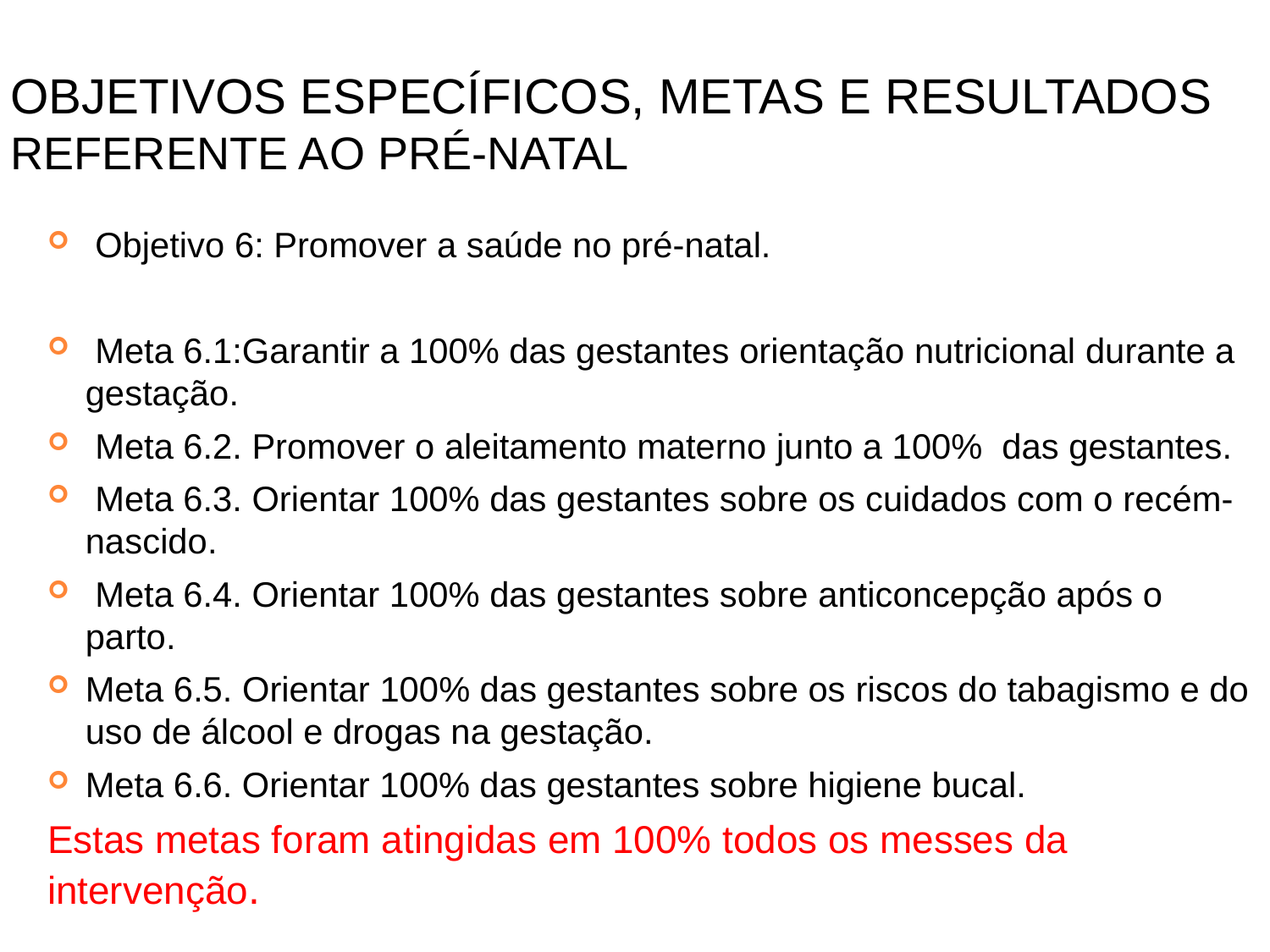

OBJETIVOS ESPECÍFICOS, METAS E RESULTADOS
REFERENTE AO PRÉ-NATAL
 Objetivo 6: Promover a saúde no pré-natal.

 Meta 6.1:Garantir a 100% das gestantes orientação nutricional durante a gestação.
 Meta 6.2. Promover o aleitamento materno junto a 100%  das gestantes.
 Meta 6.3. Orientar 100% das gestantes sobre os cuidados com o recém-nascido.
 Meta 6.4. Orientar 100% das gestantes sobre anticoncepção após o parto.
Meta 6.5. Orientar 100% das gestantes sobre os riscos do tabagismo e do uso de álcool e drogas na gestação.
Meta 6.6. Orientar 100% das gestantes sobre higiene bucal.
Estas metas foram atingidas em 100% todos os messes da intervenção.